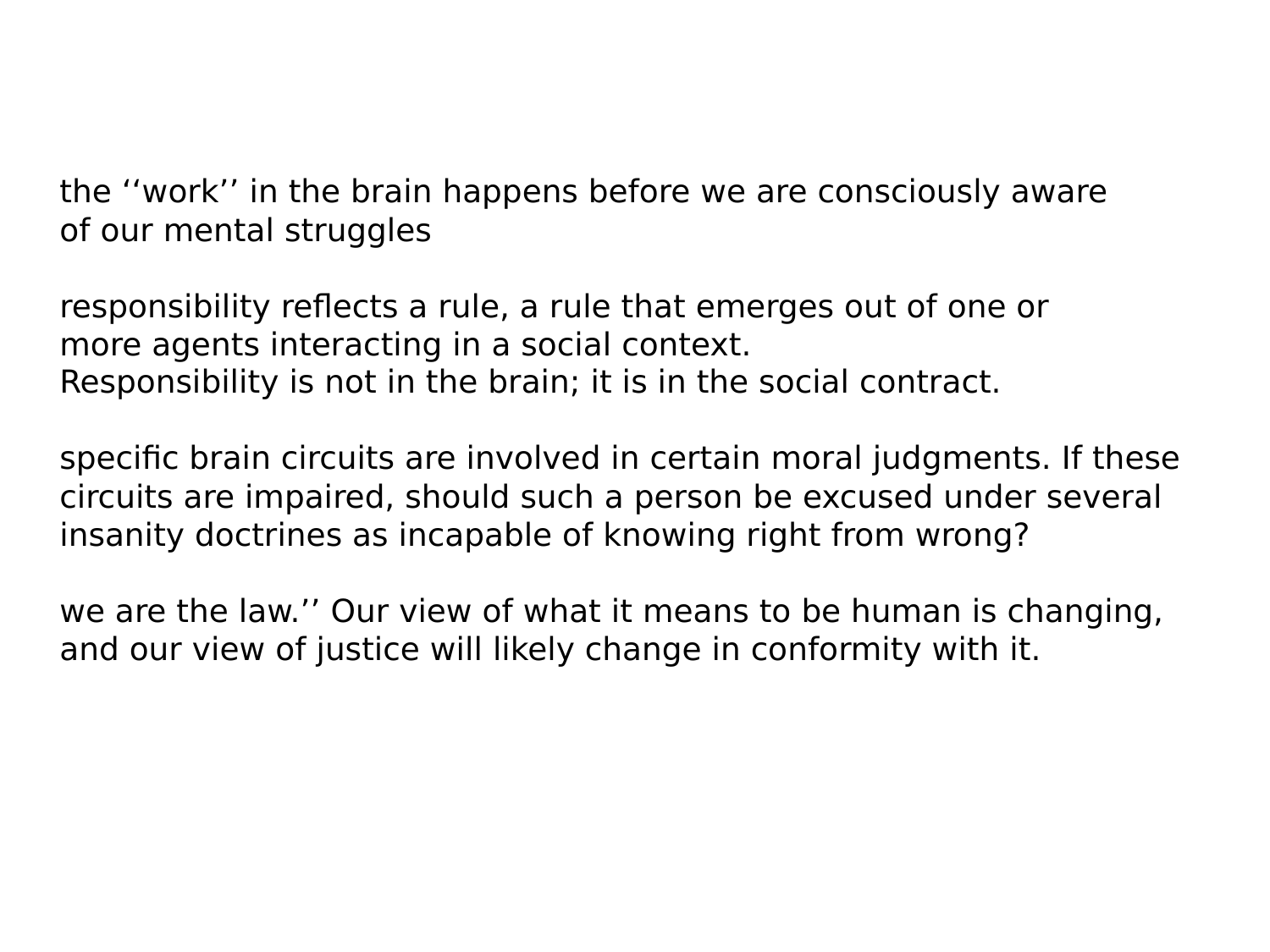

the ‘‘work’’ in the brain happens before we are consciously aware
of our mental struggles

responsibility reflects a rule, a rule that emerges out of one or
more agents interacting in a social context.
Responsibility is not in the brain; it is in the social contract.

specific brain circuits are involved in certain moral judgments. If these circuits are impaired, should such a person be excused under several insanity doctrines as incapable of knowing right from wrong?

we are the law.’’ Our view of what it means to be human is changing,
and our view of justice will likely change in conformity with it.